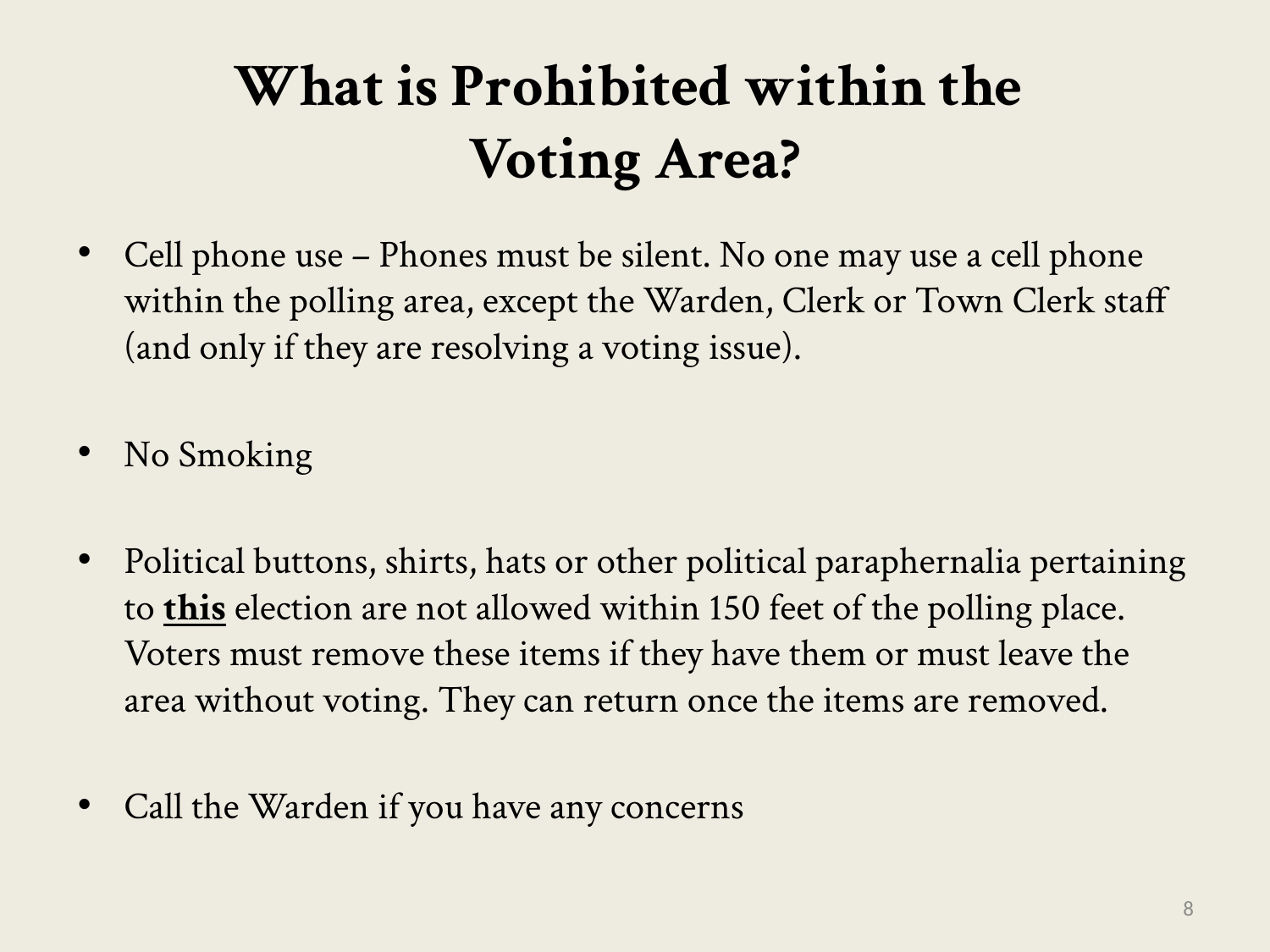

# What is Prohibited within the Voting Area?
Cell phone use – Phones must be silent. No one may use a cell phone within the polling area, except the Warden, Clerk or Town Clerk staff (and only if they are resolving a voting issue).

No Smoking

Political buttons, shirts, hats or other political paraphernalia pertaining to this election are not allowed within 150 feet of the polling place. Voters must remove these items if they have them or must leave the area without voting. They can return once the items are removed.

Call the Warden if you have any concerns

8